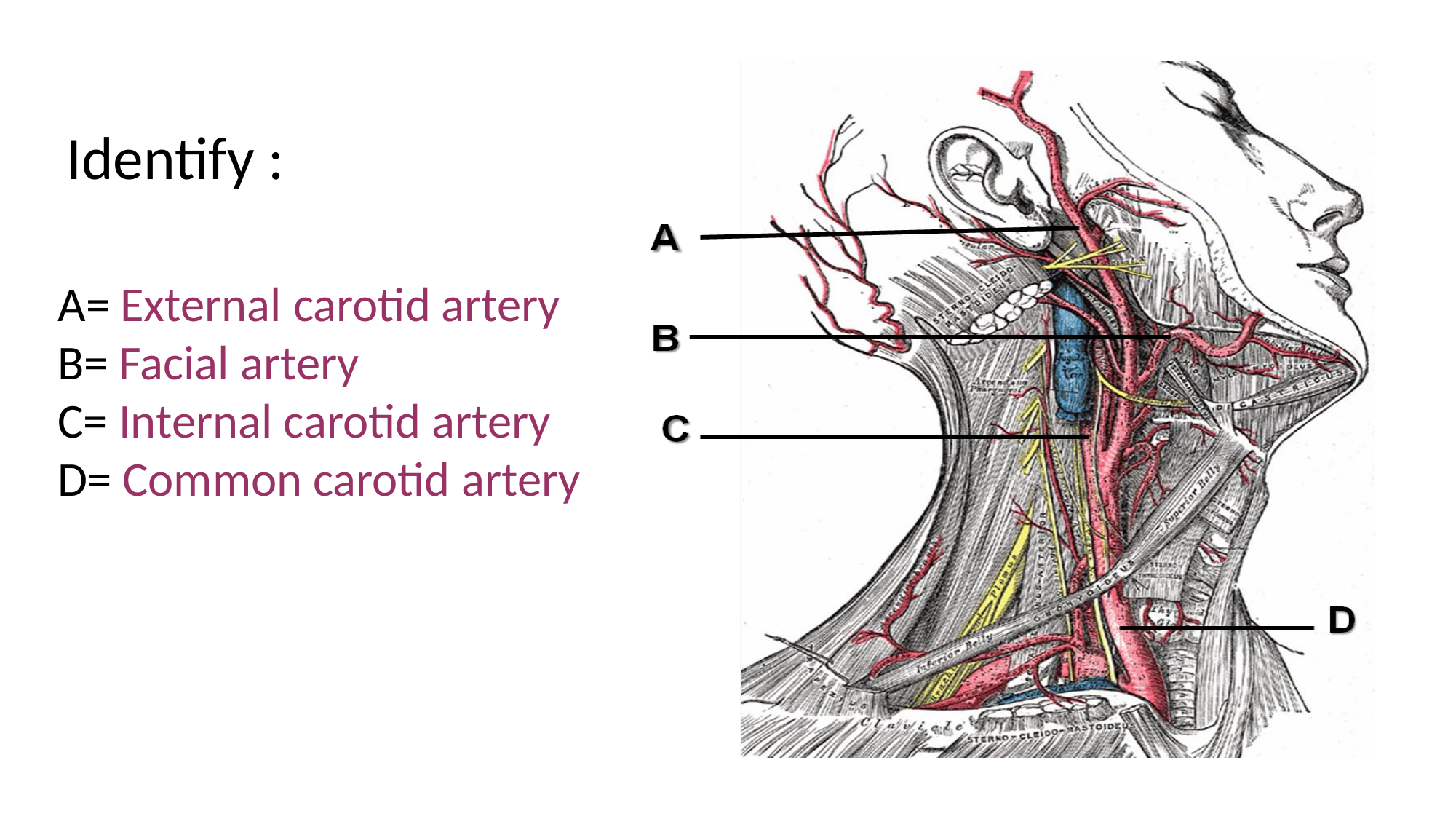

Identify :

A= External carotid artery
B= Facial artery
C= Internal carotid artery
D= Common carotid artery